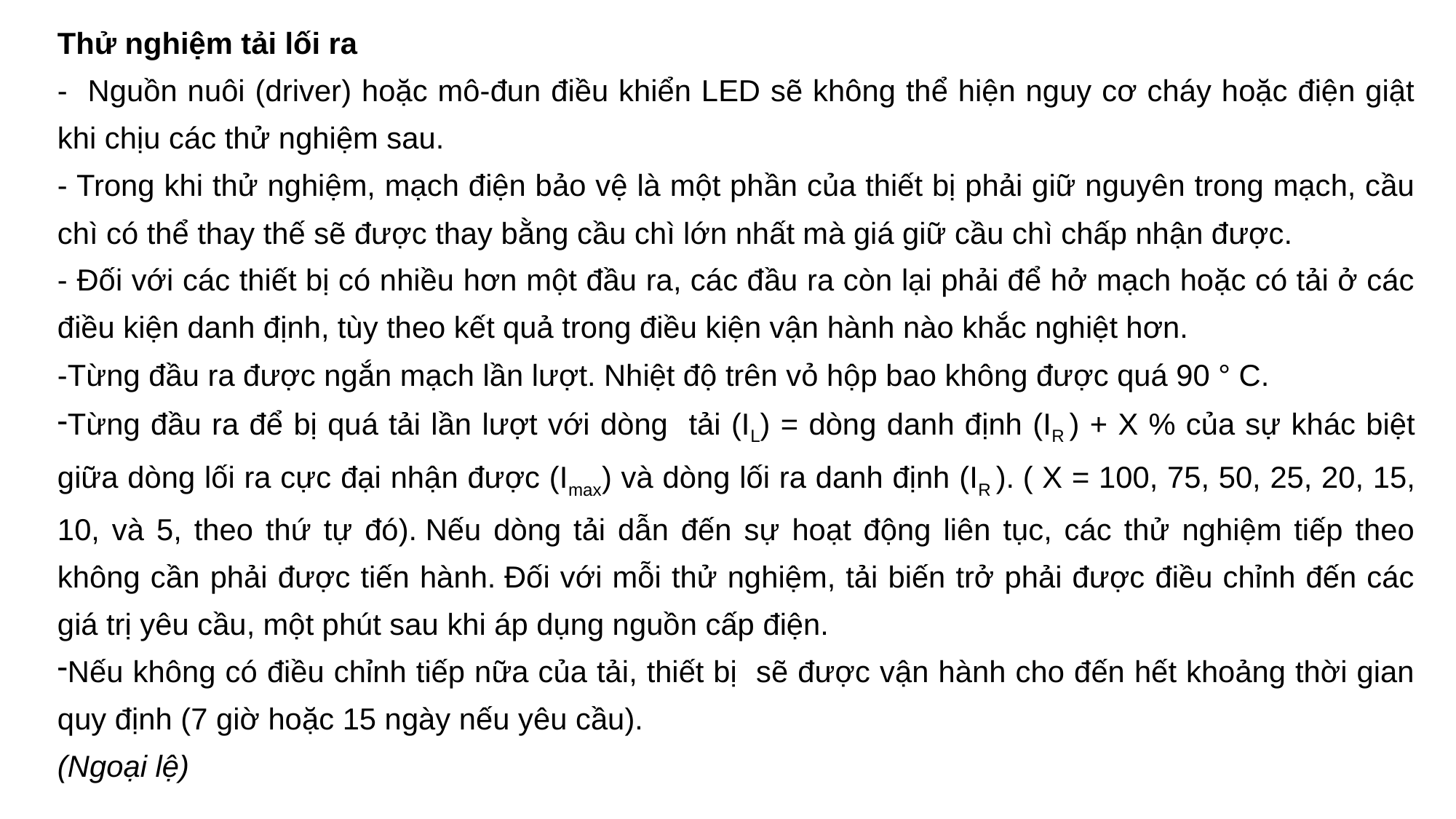

Thử nghiệm tải lối ra
-  Nguồn nuôi (driver) hoặc mô-đun điều khiển LED sẽ không thể hiện nguy cơ cháy hoặc điện giật khi chịu các thử nghiệm sau.
- Trong khi thử nghiệm, mạch điện bảo vệ là một phần của thiết bị phải giữ nguyên trong mạch, cầu chì có thể thay thế sẽ được thay bằng cầu chì lớn nhất mà giá giữ cầu chì chấp nhận được.
- Đối với các thiết bị có nhiều hơn một đầu ra, các đầu ra còn lại phải để hở mạch hoặc có tải ở các điều kiện danh định, tùy theo kết quả trong điều kiện vận hành nào khắc nghiệt hơn.
-Từng đầu ra được ngắn mạch lần lượt. Nhiệt độ trên vỏ hộp bao không được quá 90 ° C.
Từng đầu ra để bị quá tải lần lượt với dòng  tải (IL) = dòng danh định (IR ) + X % của sự khác biệt giữa dòng lối ra cực đại nhận được (Imax) và dòng lối ra danh định (IR ). ( X = 100, 75, 50, 25, 20, 15, 10, và 5, theo thứ tự đó). Nếu dòng tải dẫn đến sự hoạt động liên tục, các thử nghiệm tiếp theo không cần phải được tiến hành. Đối với mỗi thử nghiệm, tải biến trở phải được điều chỉnh đến các giá trị yêu cầu, một phút sau khi áp dụng nguồn cấp điện.
Nếu không có điều chỉnh tiếp nữa của tải, thiết bị  sẽ được vận hành cho đến hết khoảng thời gian quy định (7 giờ hoặc 15 ngày nếu yêu cầu).
(Ngoại lệ)